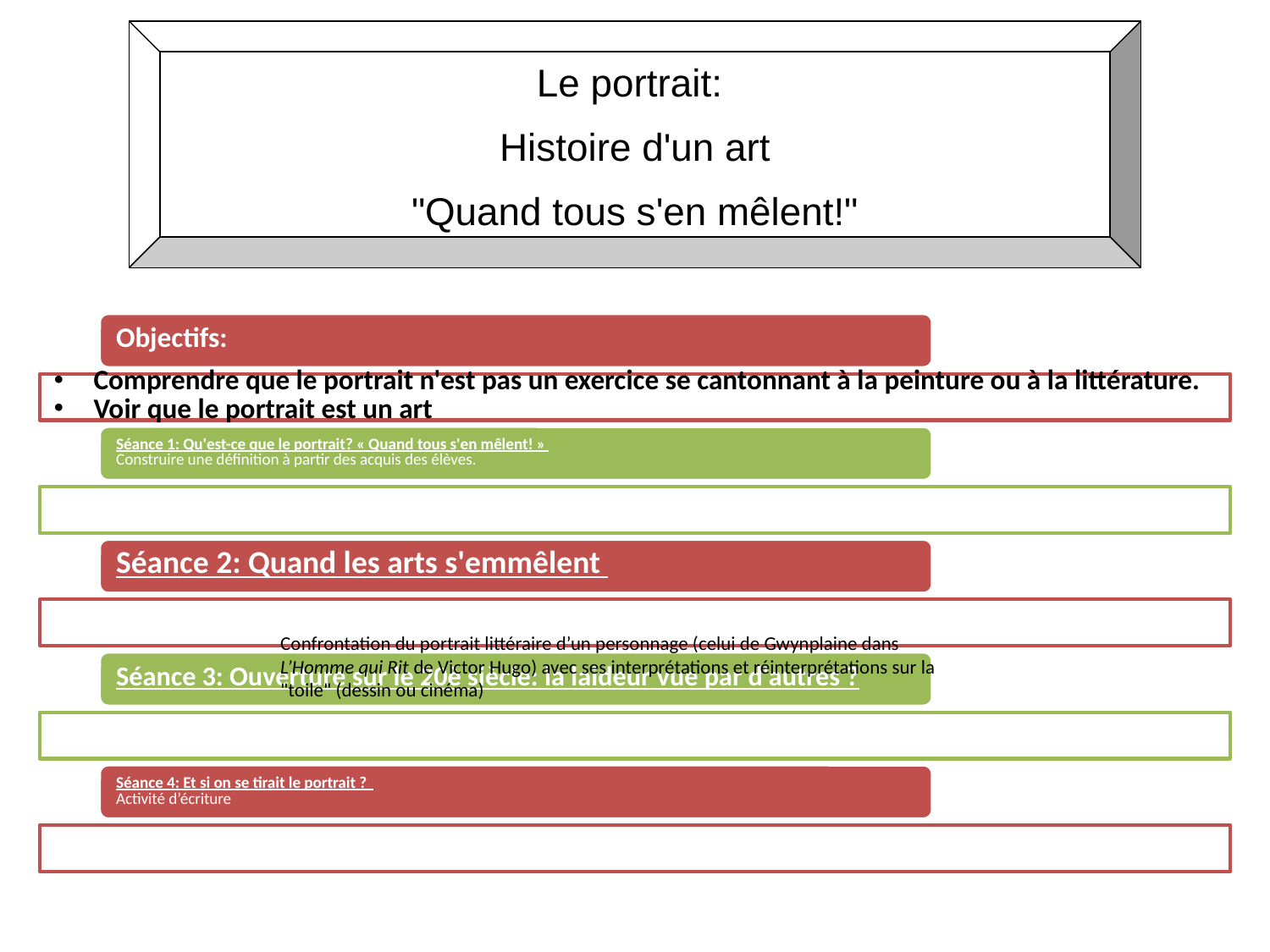

Le portrait:
Histoire d'un art
"Quand tous s'en mêlent!"

Objectifs:
Séance 1: Qu'est-ce que le portrait? « Quand tous s'en mêlent! »
Construire une définition à partir des acquis des élèves.
Séance 3: Ouverture sur le 20è siècle: la laideur vue par d'autres ?
Comprendre que le portrait n'est pas un exercice se cantonnant à la peinture ou à la littérature.
Voir que le portrait est un art
Séance 2: Quand les arts s'emmêlent
Séance 4: Et si on se tirait le portrait ?
Activité d’écriture
Confrontation du portrait littéraire d’un personnage (celui de Gwynplaine dans L’Homme qui Rit de Victor Hugo) avec ses interprétations et réinterprétations sur la "toile" (dessin ou cinéma)